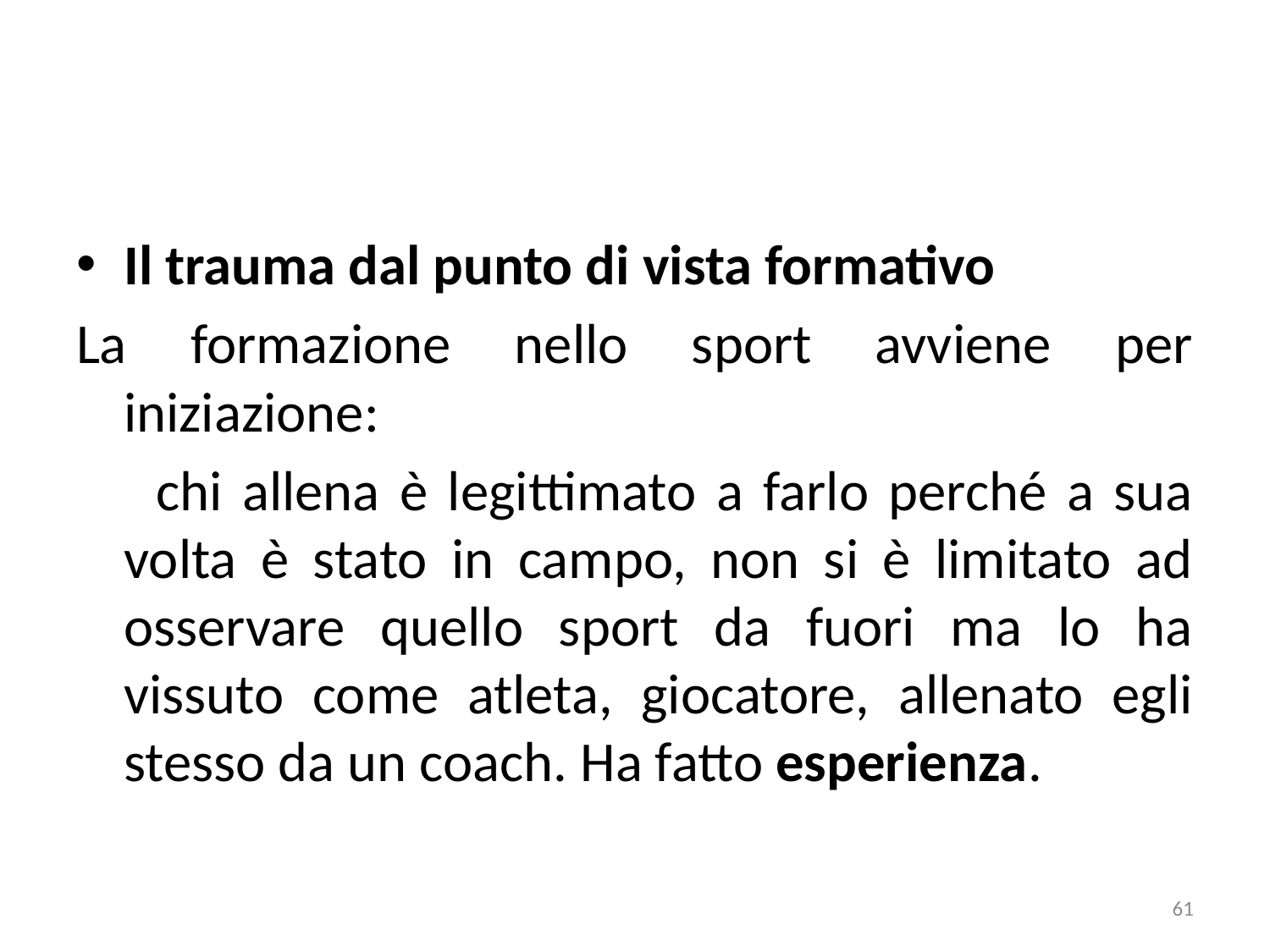

Il trauma dal punto di vista formativo
La formazione nello sport avviene per iniziazione:
    chi allena è legittimato a farlo perché a sua volta è stato in campo, non si è limitato ad osservare quello sport da fuori ma lo ha vissuto come atleta, giocatore, allenato egli stesso da un coach. Ha fatto esperienza.

61